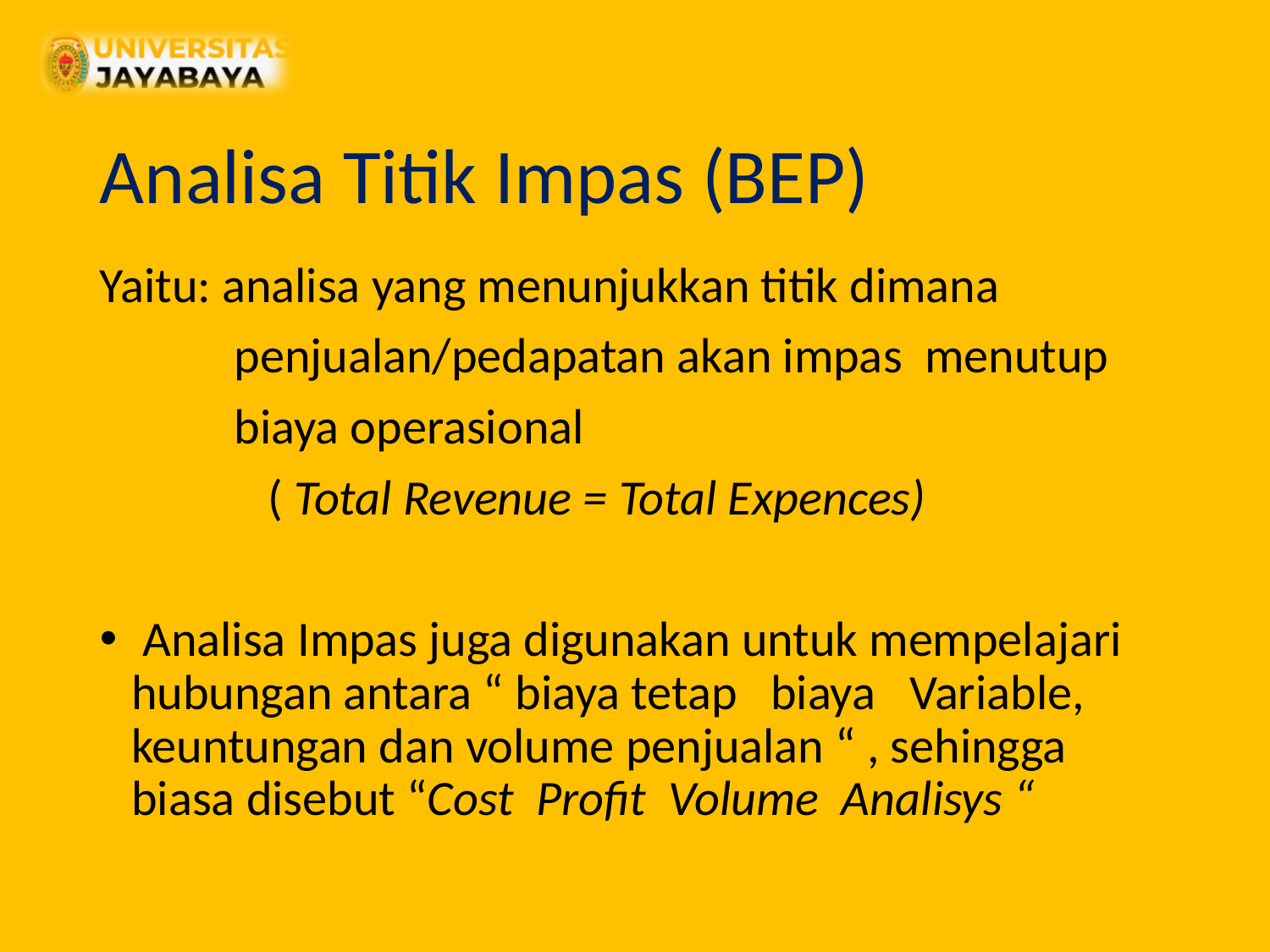

# Analisa Titik Impas (BEP)
Yaitu: analisa yang menunjukkan titik dimana
            penjualan/pedapatan akan impas  menutup
            biaya operasional
               ( Total Revenue = Total Expences)

 Analisa Impas juga digunakan untuk mempelajari hubungan antara “ biaya tetap   biaya   Variable, keuntungan dan volume penjualan “ , sehingga biasa disebut “Cost  Profit  Volume  Analisys “